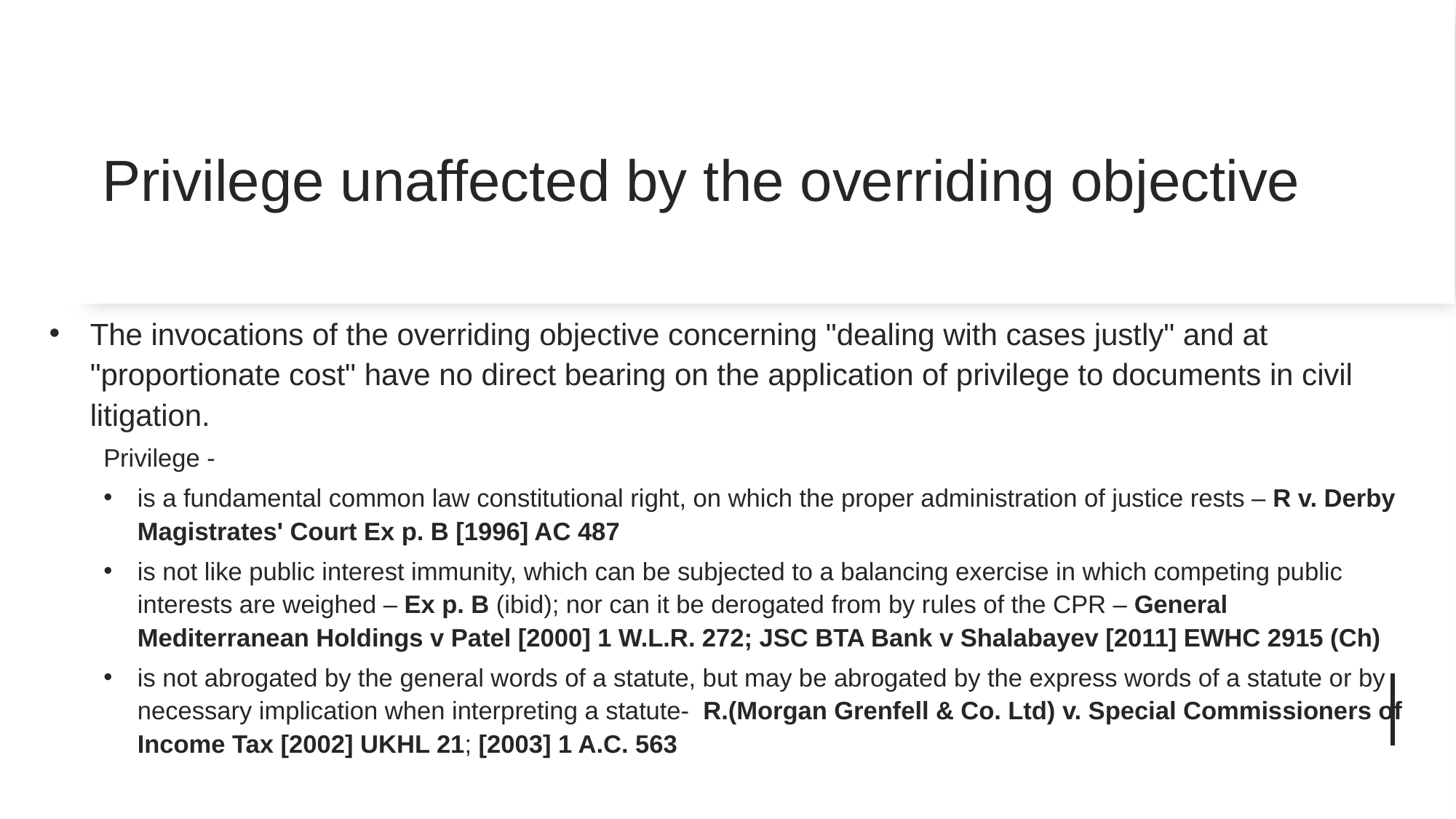

# Privilege unaffected by the overriding objective
The invocations of the overriding objective concerning "dealing with cases justly" and at "proportionate cost" have no direct bearing on the application of privilege to documents in civil litigation.
Privilege -
is a fundamental common law constitutional right, on which the proper administration of justice rests – R v. Derby Magistrates' Court Ex p. B [1996] AC 487
is not like public interest immunity, which can be subjected to a balancing exercise in which competing public interests are weighed – Ex p. B (ibid); nor can it be derogated from by rules of the CPR – General Mediterranean Holdings v Patel [2000] 1 W.L.R. 272; JSC BTA Bank v Shalabayev [2011] EWHC 2915 (Ch)
is not abrogated by the general words of a statute, but may be abrogated by the express words of a statute or by necessary implication when interpreting a statute-  R.(Morgan Grenfell & Co. Ltd) v. Special Commissioners of Income Tax [2002] UKHL 21; [2003] 1 A.C. 563